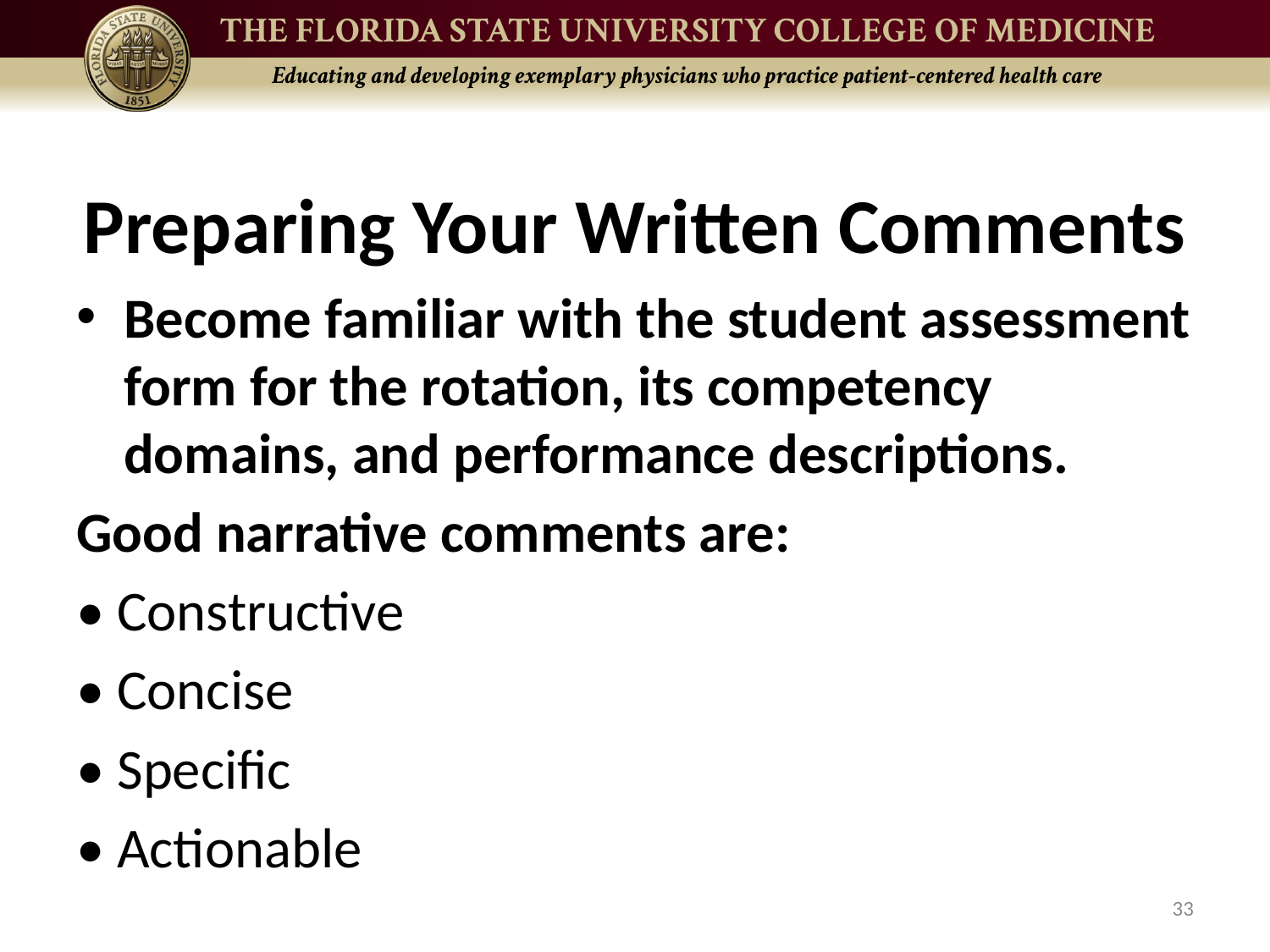

# Preparing Your Written Comments
Become familiar with the student assessment form for the rotation, its competency domains, and performance descriptions.
Good narrative comments are:
• Constructive
• Concise
• Specific
• Actionable

33